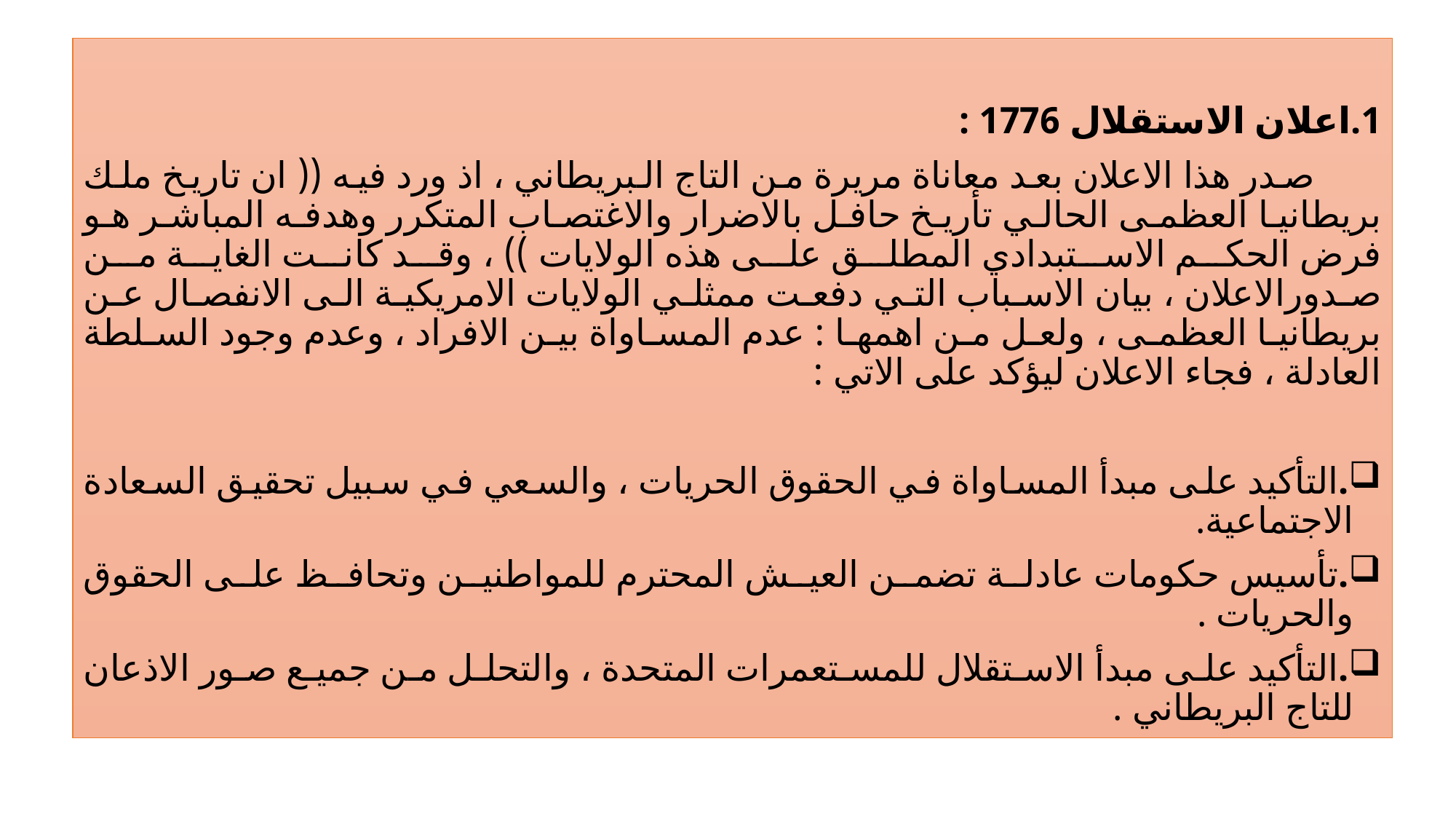

1.اعلان الاستقلال 1776 :
       صدر هذا الاعلان بعد معاناة مريرة من التاج البريطاني ، اذ ورد فيه (( ان تاريخ ملك بريطانيا العظمى الحالي تأريخ حافل بالاضرار والاغتصاب المتكرر وهدفه المباشر هو فرض الحكم الاستبدادي المطلق على هذه الولايات )) ، وقد كانت الغاية من صدورالاعلان ، بيان الاسباب التي دفعت ممثلي الولايات الامريكية الى الانفصال عن بريطانيا العظمى ، ولعل من اهمها : عدم المساواة بين الافراد ، وعدم وجود السلطة العادلة ، فجاء الاعلان ليؤكد على الاتي :

.التأكيد على مبدأ المساواة في الحقوق الحريات ، والسعي في سبيل تحقيق السعادة الاجتماعية.
.تأسيس حكومات عادلة تضمن العيش المحترم للمواطنين وتحافظ على الحقوق والحريات .
.التأكيد على مبدأ الاستقلال للمستعمرات المتحدة ، والتحلل من جميع صور الاذعان للتاج البريطاني .